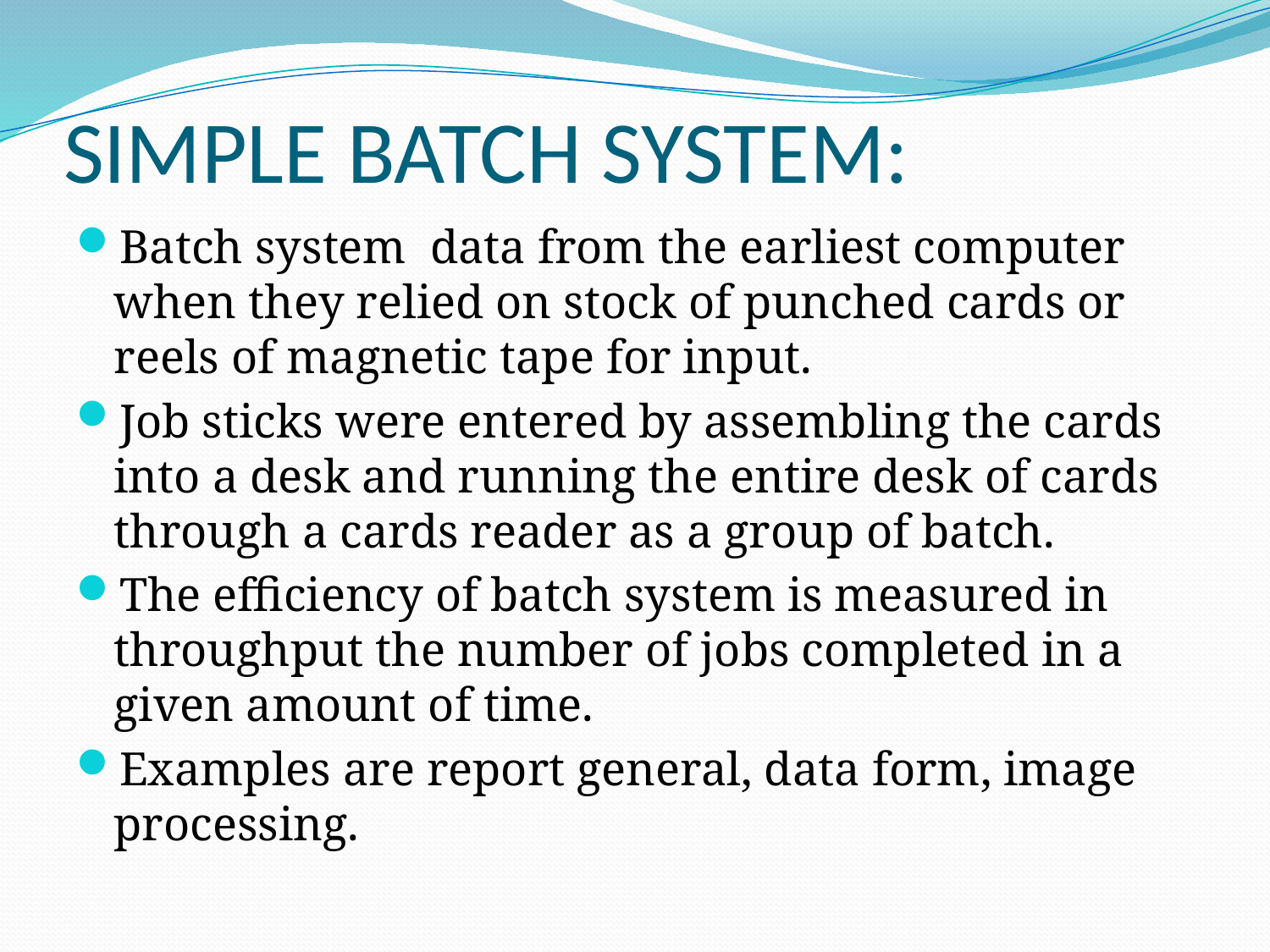

# SIMPLE BATCH SYSTEM:
Batch system  data from the earliest computer when they relied on stock of punched cards or reels of magnetic tape for input.
Job sticks were entered by assembling the cards into a desk and running the entire desk of cards through a cards reader as a group of batch.
The efficiency of batch system is measured in throughput the number of jobs completed in a given amount of time.
Examples are report general, data form, image processing.